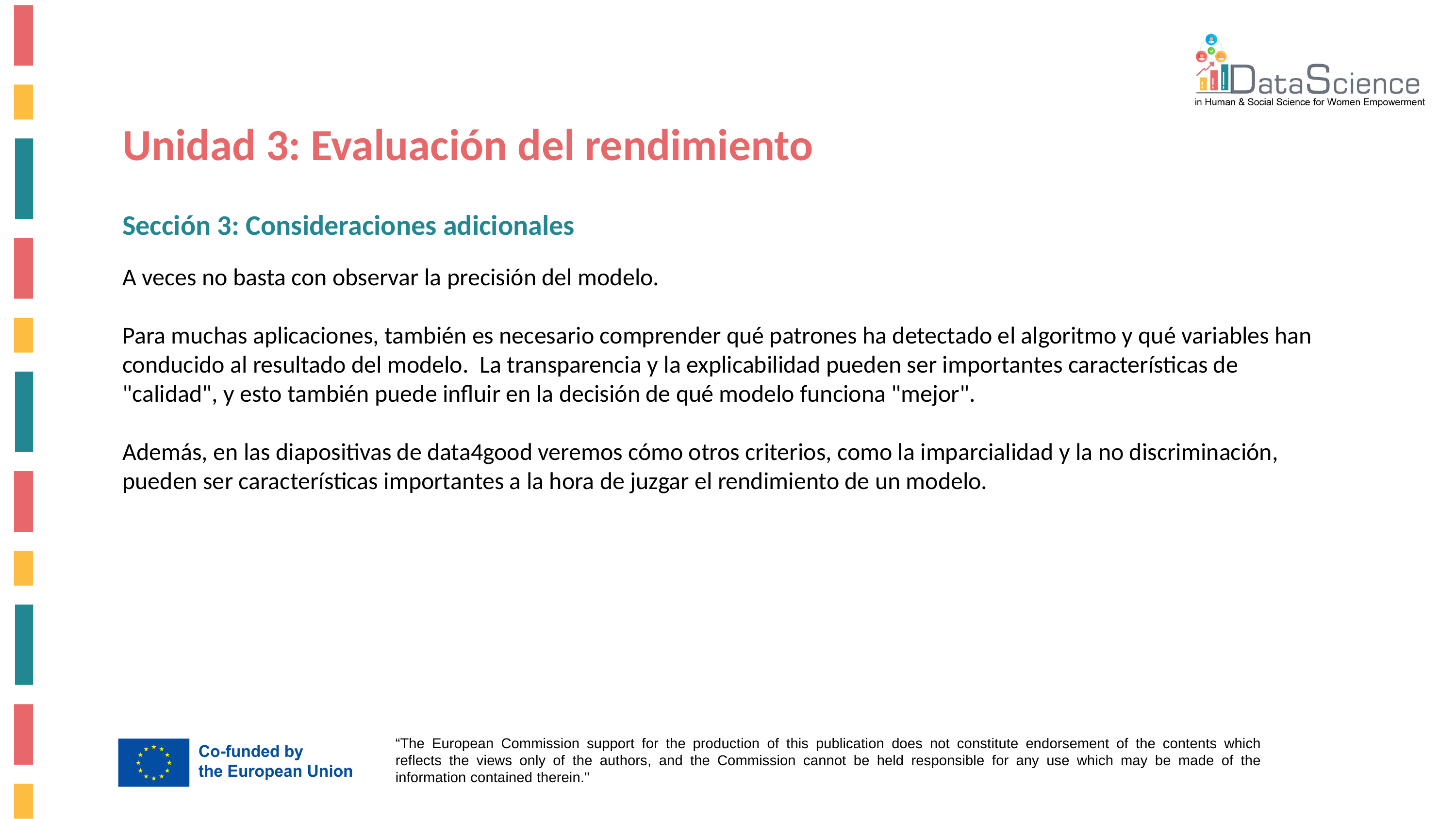

Unidad 3: Evaluación del rendimiento
Sección 3: Consideraciones adicionales
A veces no basta con observar la precisión del modelo.

Para muchas aplicaciones, también es necesario comprender qué patrones ha detectado el algoritmo y qué variables han conducido al resultado del modelo.  La transparencia y la explicabilidad pueden ser importantes características de "calidad", y esto también puede influir en la decisión de qué modelo funciona "mejor".

Además, en las diapositivas de data4good veremos cómo otros criterios, como la imparcialidad y la no discriminación, pueden ser características importantes a la hora de juzgar el rendimiento de un modelo.